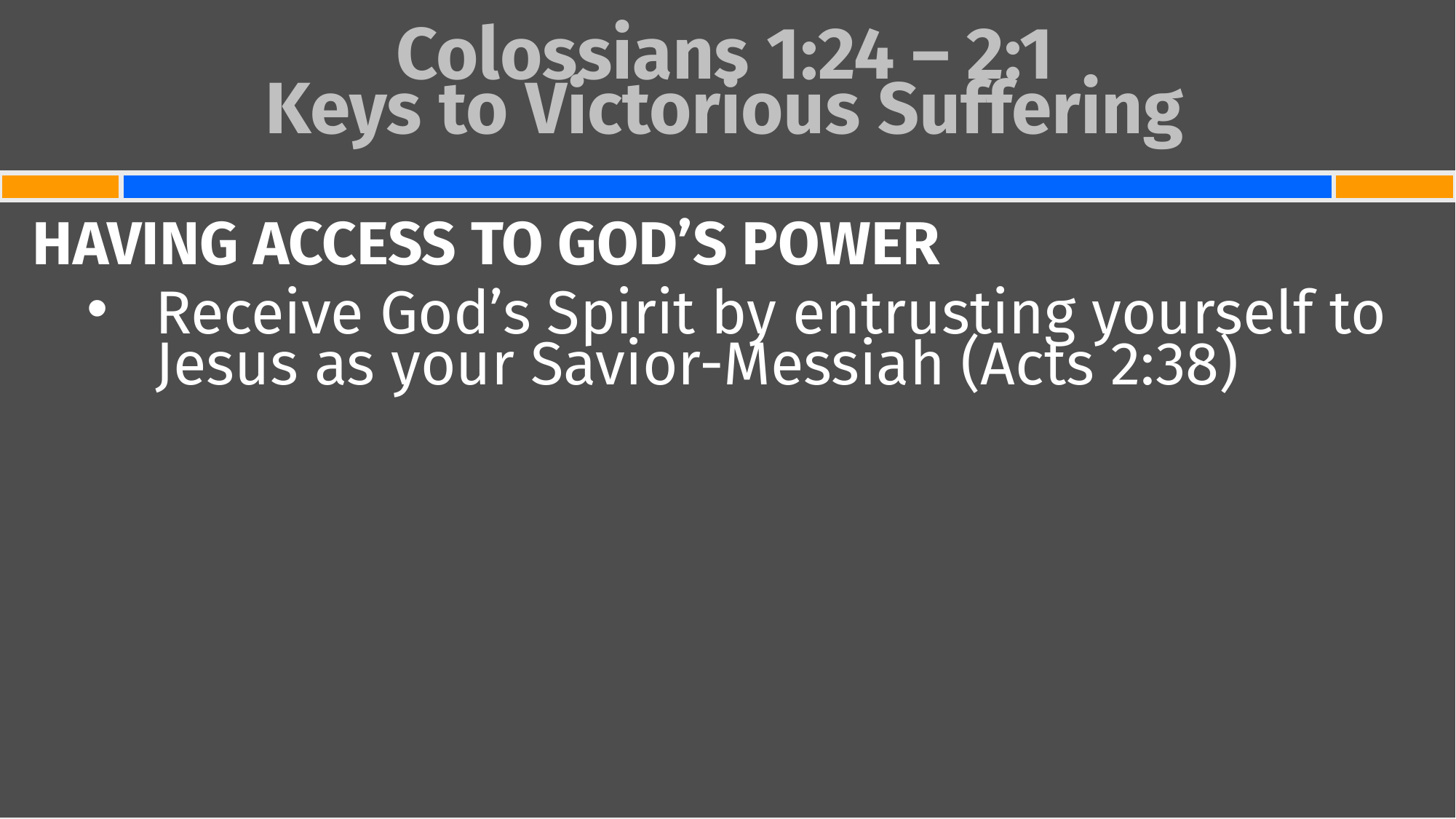

Colossians 1:24 – 2:1
Keys to Victorious Suffering
#

HAVING ACCESS TO GOD’S POWER
Receive God’s Spirit by entrusting yourself to Jesus as your Savior-Messiah (Acts 2:38)